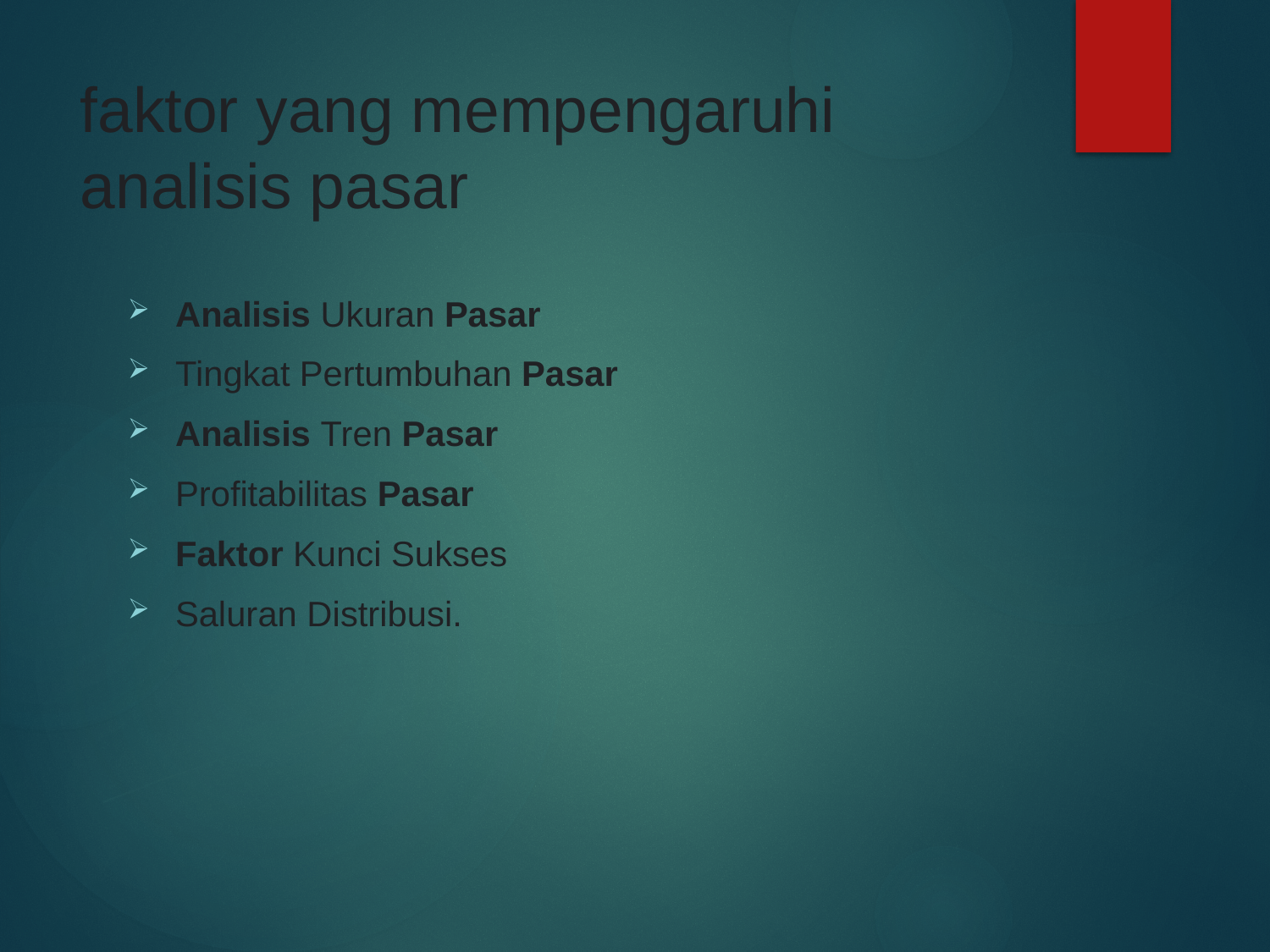

# faktor yang mempengaruhi analisis pasar
Analisis Ukuran Pasar
Tingkat Pertumbuhan Pasar
Analisis Tren Pasar
Profitabilitas Pasar
Faktor Kunci Sukses
Saluran Distribusi.